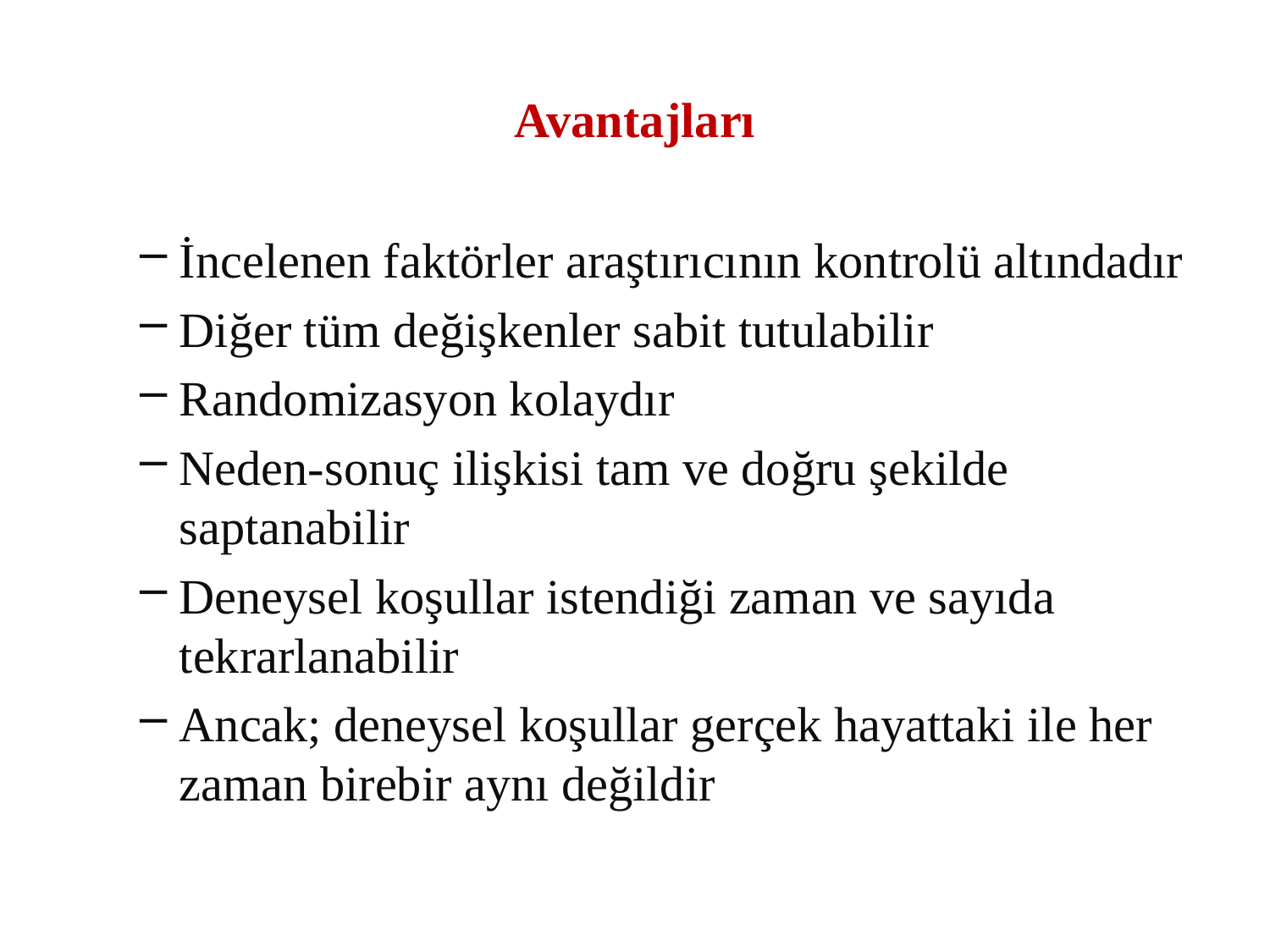

# Avantajları
İncelenen faktörler araştırıcının kontrolü altındadır
Diğer tüm değişkenler sabit tutulabilir
Randomizasyon kolaydır
Neden-sonuç ilişkisi tam ve doğru şekilde saptanabilir
Deneysel koşullar istendiği zaman ve sayıda tekrarlanabilir
Ancak; deneysel koşullar gerçek hayattaki ile her zaman birebir aynı değildir